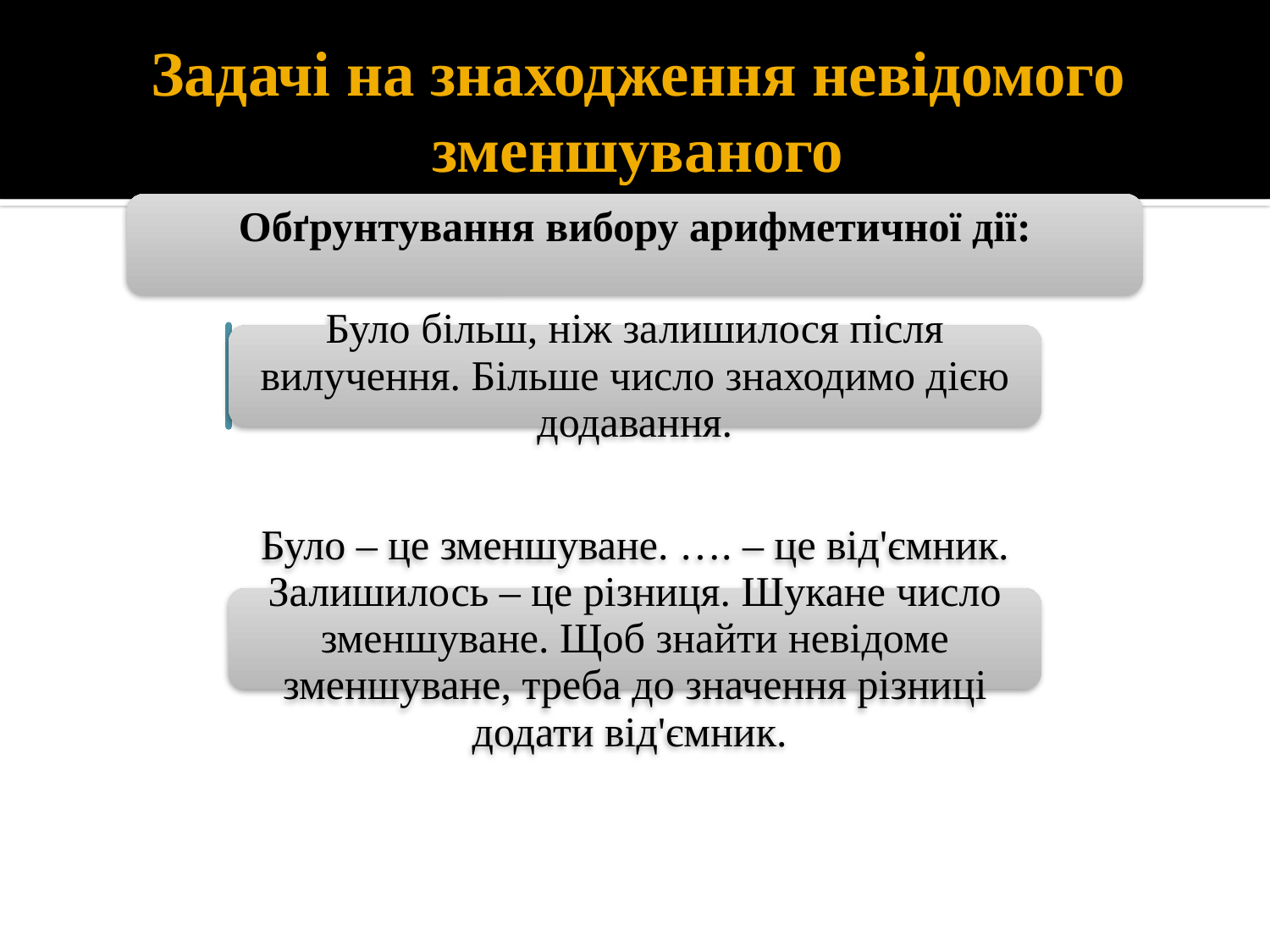

# Задачі на знаходження невідомого зменшуваного
Обґрунтування вибору арифметичної дії:
Було більш, ніж залишилося після вилучення. Більше число знаходимо дією додавання.
Було – це зменшуване. …. – це від'ємник. Залишилось – це різниця. Шукане число зменшуване. Щоб знайти невідоме зменшуване, треба до значення різниці додати від'ємник.